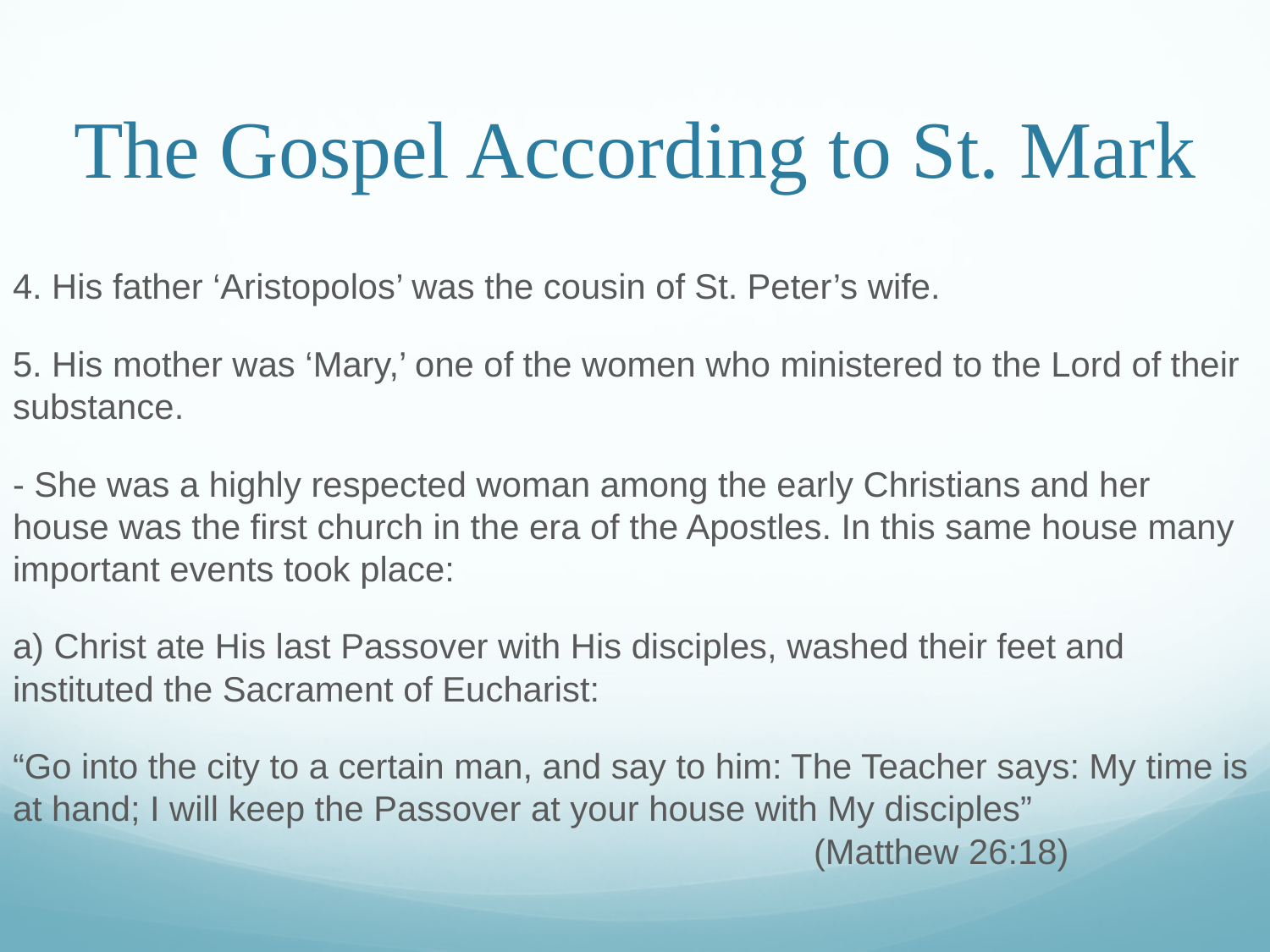

# The Gospel According to St. Mark
4. His father ‘Aristopolos’ was the cousin of St. Peter’s wife.
5. His mother was ‘Mary,’ one of the women who ministered to the Lord of their substance.
- She was a highly respected woman among the early Christians and her house was the first church in the era of the Apostles. In this same house many important events took place:
a) Christ ate His last Passover with His disciples, washed their feet and instituted the Sacrament of Eucharist:
“Go into the city to a certain man, and say to him: The Teacher says: My time is at hand; I will keep the Passover at your house with My disciples”							    (Matthew 26:18)